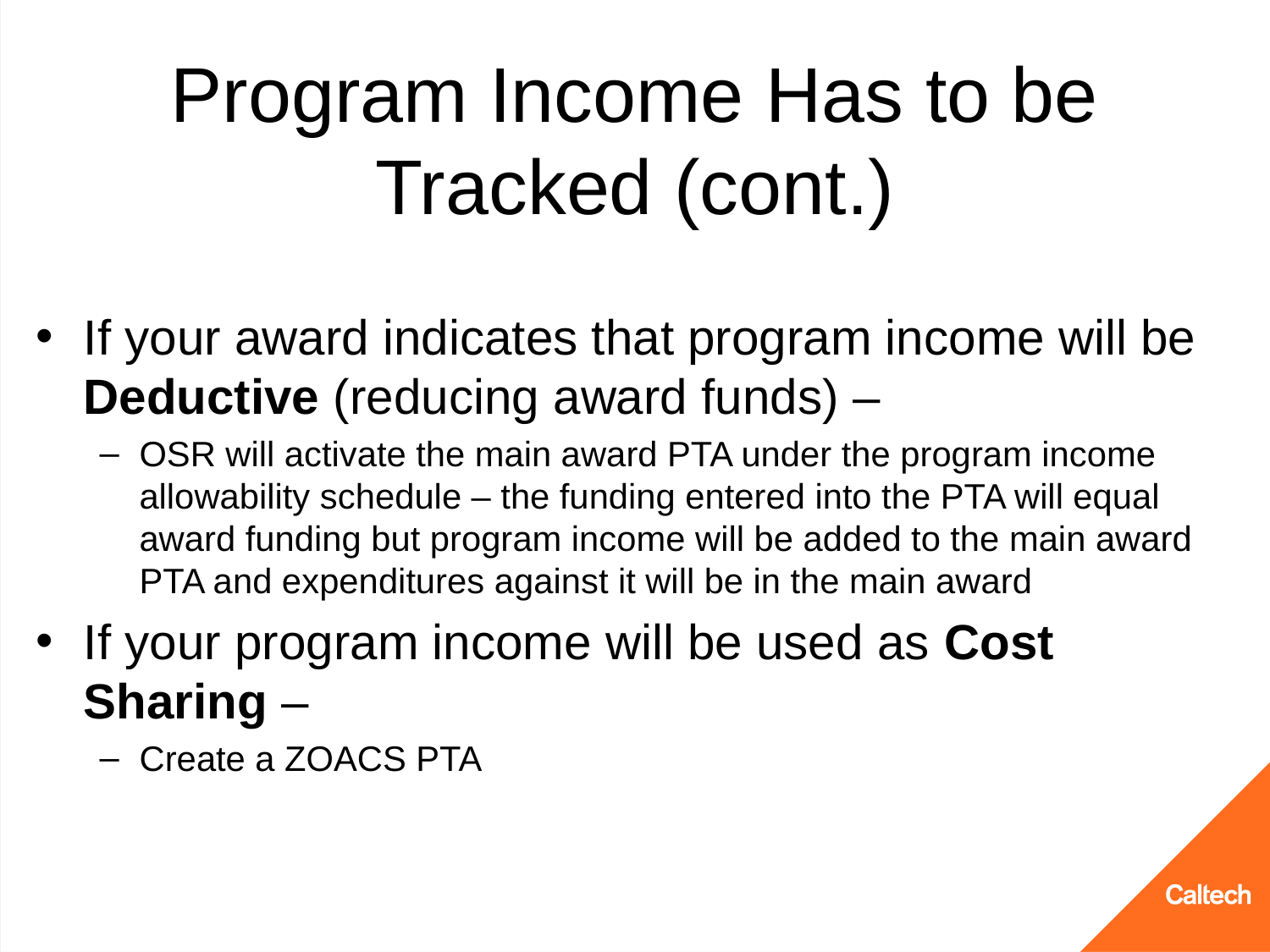

# Program Income Has to be Tracked (cont.)
If your award indicates that program income will be Deductive (reducing award funds) –
OSR will activate the main award PTA under the program income allowability schedule – the funding entered into the PTA will equal award funding but program income will be added to the main award PTA and expenditures against it will be in the main award
If your program income will be used as Cost Sharing –
Create a ZOACS PTA